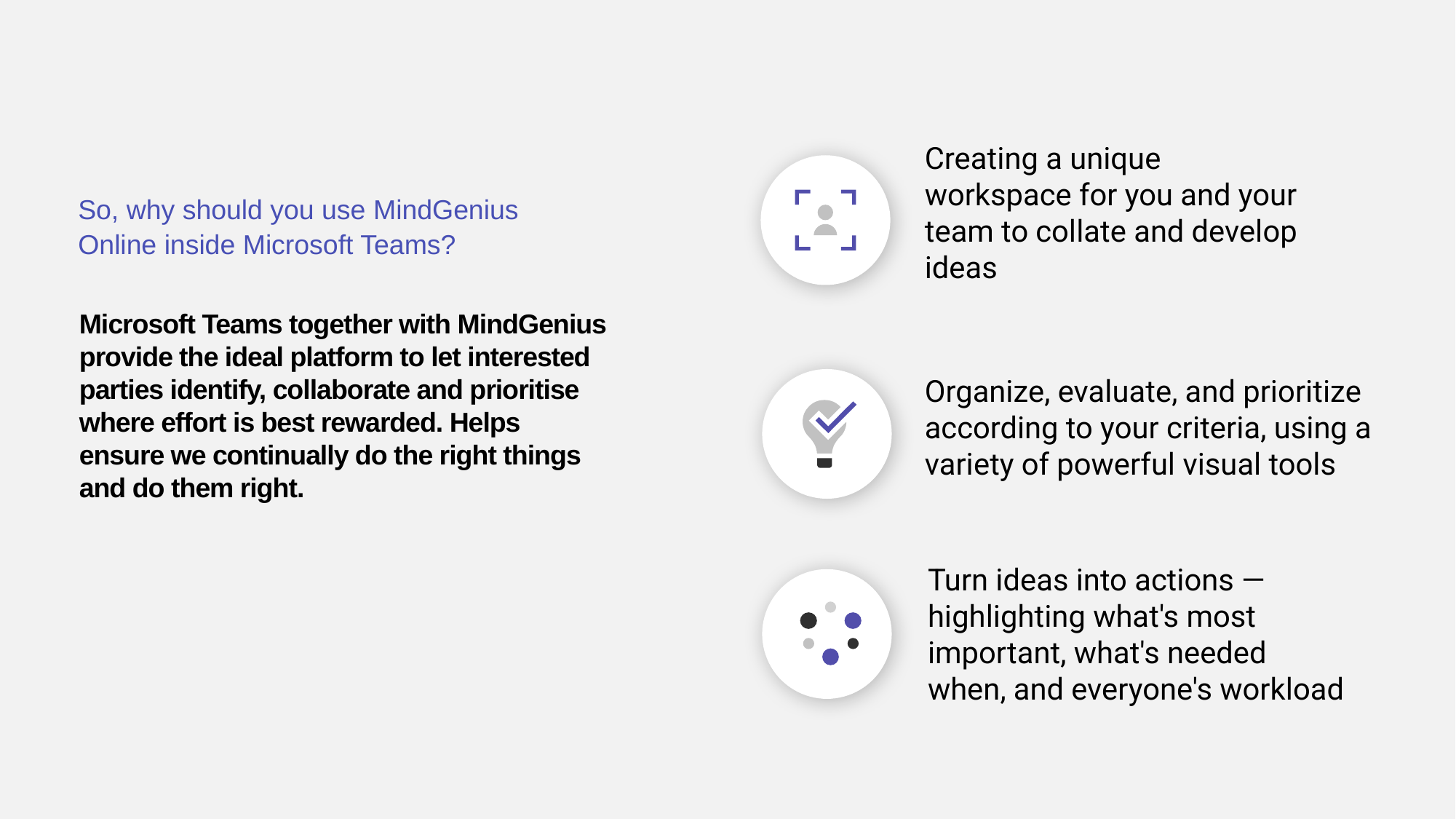

Creating a unique workspace for you and your team to collate and develop ideas

So, why should you use MindGenius Online inside Microsoft Teams?

# Microsoft Teams together with MindGenius provide the ideal platform to let interested parties identify, collaborate and prioritise where effort is best rewarded. Helps ensure we continually do the right things and do them right.

Organize, evaluate, and prioritize according to your criteria, using a variety of powerful visual tools

Turn ideas into actions — highlighting what's most important, what's needed when, and everyone's workload